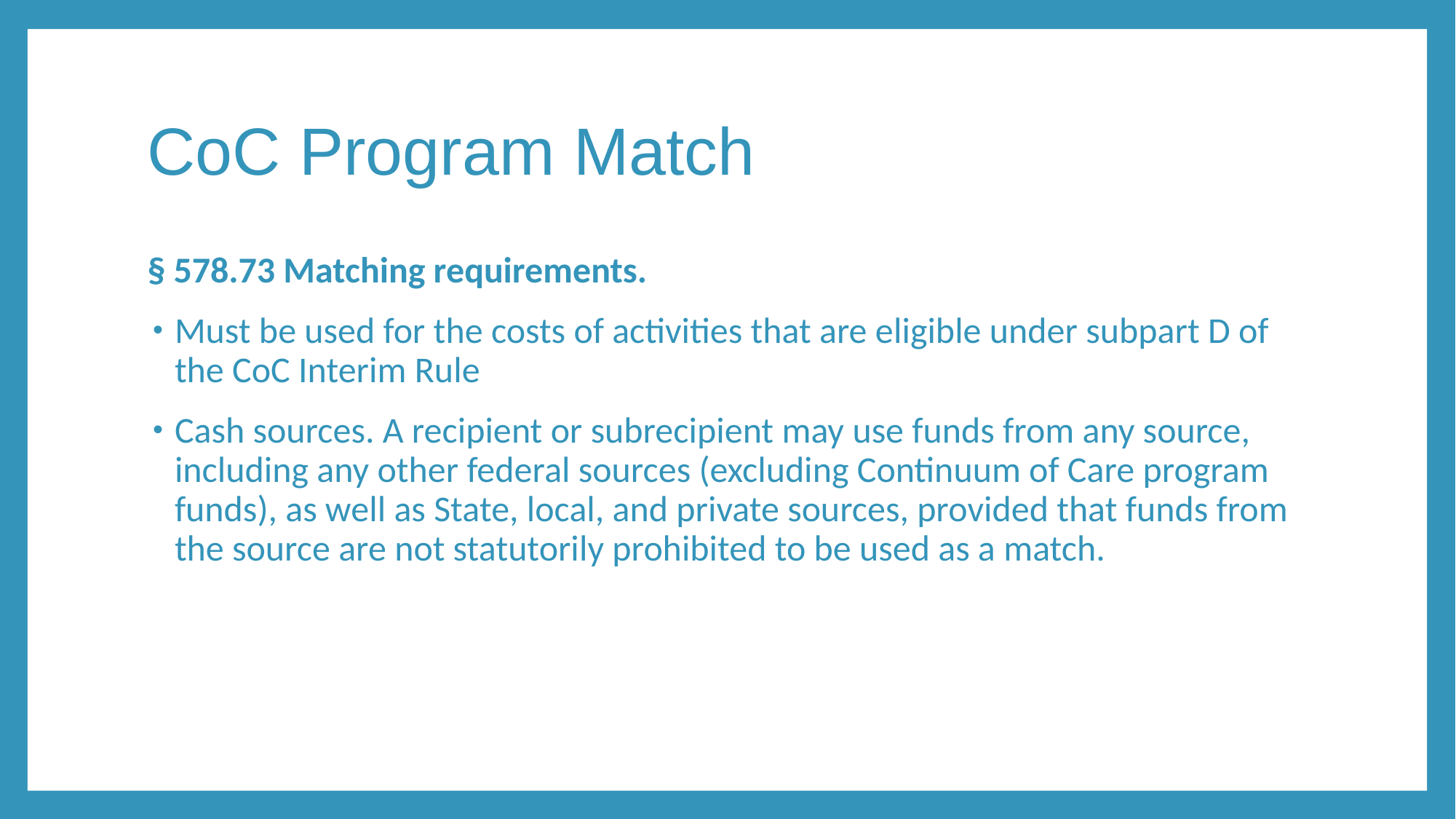

# CoC Program Match
§ 578.73 Matching requirements.
Must be used for the costs of activities that are eligible under subpart D of the CoC Interim Rule
Cash sources. A recipient or subrecipient may use funds from any source, including any other federal sources (excluding Continuum of Care program funds), as well as State, local, and private sources, provided that funds from the source are not statutorily prohibited to be used as a match.